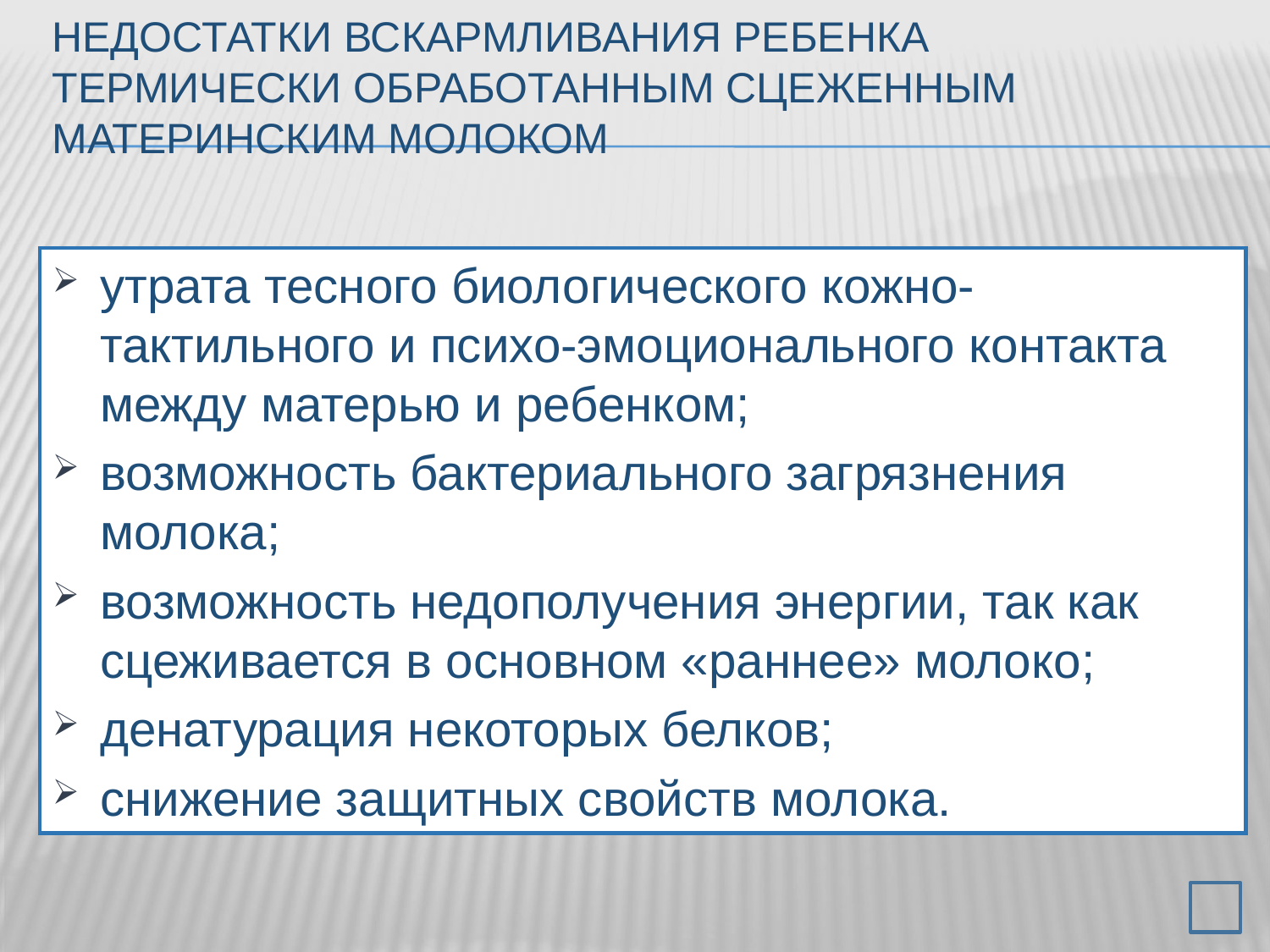

# Недостатки вскармливания ребенка термически обработанным сцеженным материнским молоком
утрата тесного биологического кожно-тактильного и психо-эмоционального контакта между матерью и ребенком;
возможность бактериального загрязнения молока;
возможность недополучения энергии, так как сцеживается в основном «раннее» молоко;
денатурация некоторых белков;
снижение защитных свойств молока.